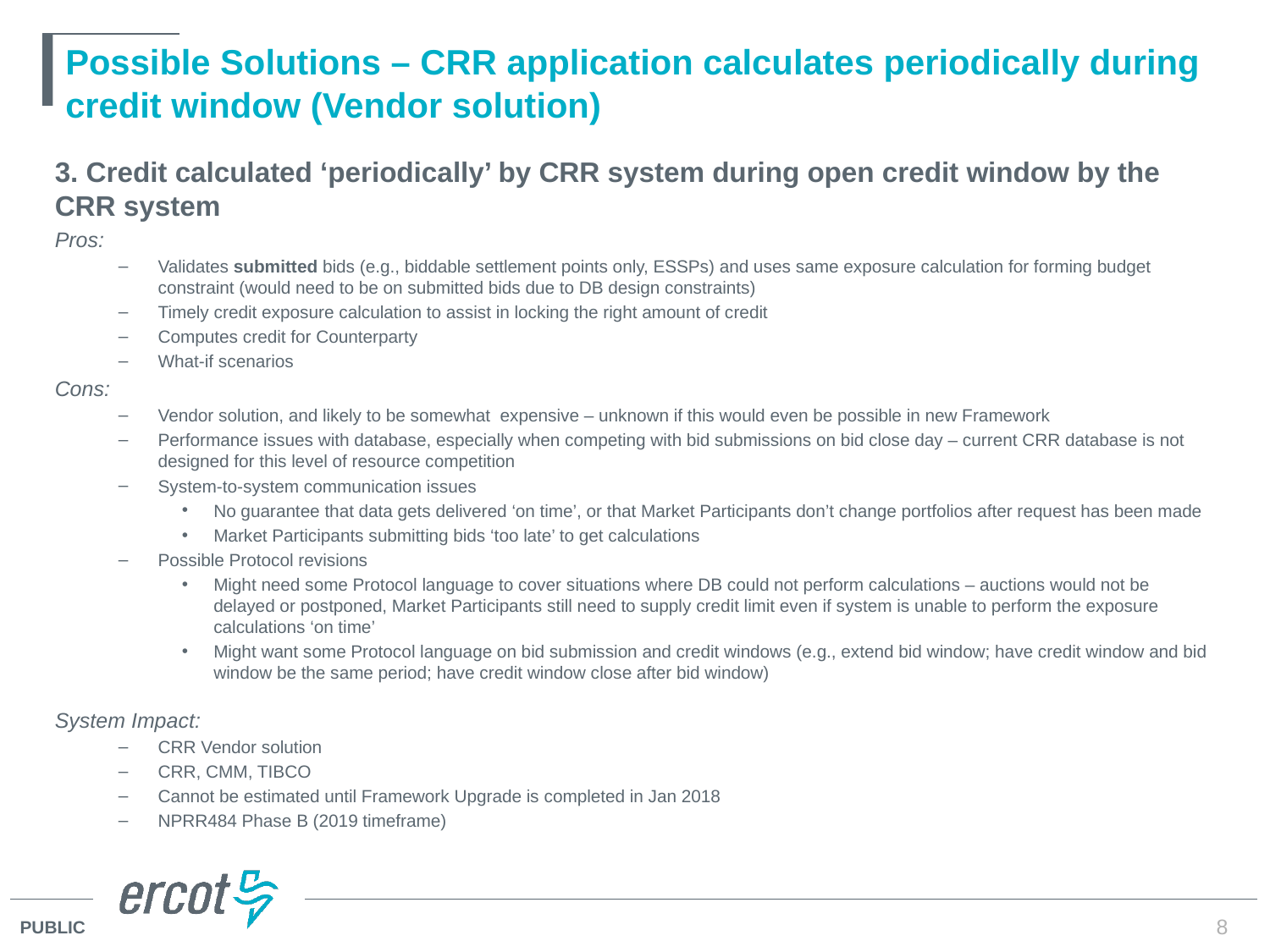

# Possible Solutions – CRR application calculates periodically during credit window (Vendor solution)
3. Credit calculated ‘periodically’ by CRR system during open credit window by the CRR system
Pros:
Validates submitted bids (e.g., biddable settlement points only, ESSPs) and uses same exposure calculation for forming budget constraint (would need to be on submitted bids due to DB design constraints)
Timely credit exposure calculation to assist in locking the right amount of credit
Computes credit for Counterparty
What-if scenarios
Cons:
Vendor solution, and likely to be somewhat  expensive – unknown if this would even be possible in new Framework
Performance issues with database, especially when competing with bid submissions on bid close day – current CRR database is not designed for this level of resource competition
System-to-system communication issues
No guarantee that data gets delivered ‘on time’, or that Market Participants don’t change portfolios after request has been made
Market Participants submitting bids ‘too late’ to get calculations
Possible Protocol revisions
Might need some Protocol language to cover situations where DB could not perform calculations – auctions would not be delayed or postponed, Market Participants still need to supply credit limit even if system is unable to perform the exposure calculations ‘on time’
Might want some Protocol language on bid submission and credit windows (e.g., extend bid window; have credit window and bid window be the same period; have credit window close after bid window)

System Impact:
CRR Vendor solution
CRR, CMM, TIBCO
Cannot be estimated until Framework Upgrade is completed in Jan 2018
NPRR484 Phase B (2019 timeframe)

8